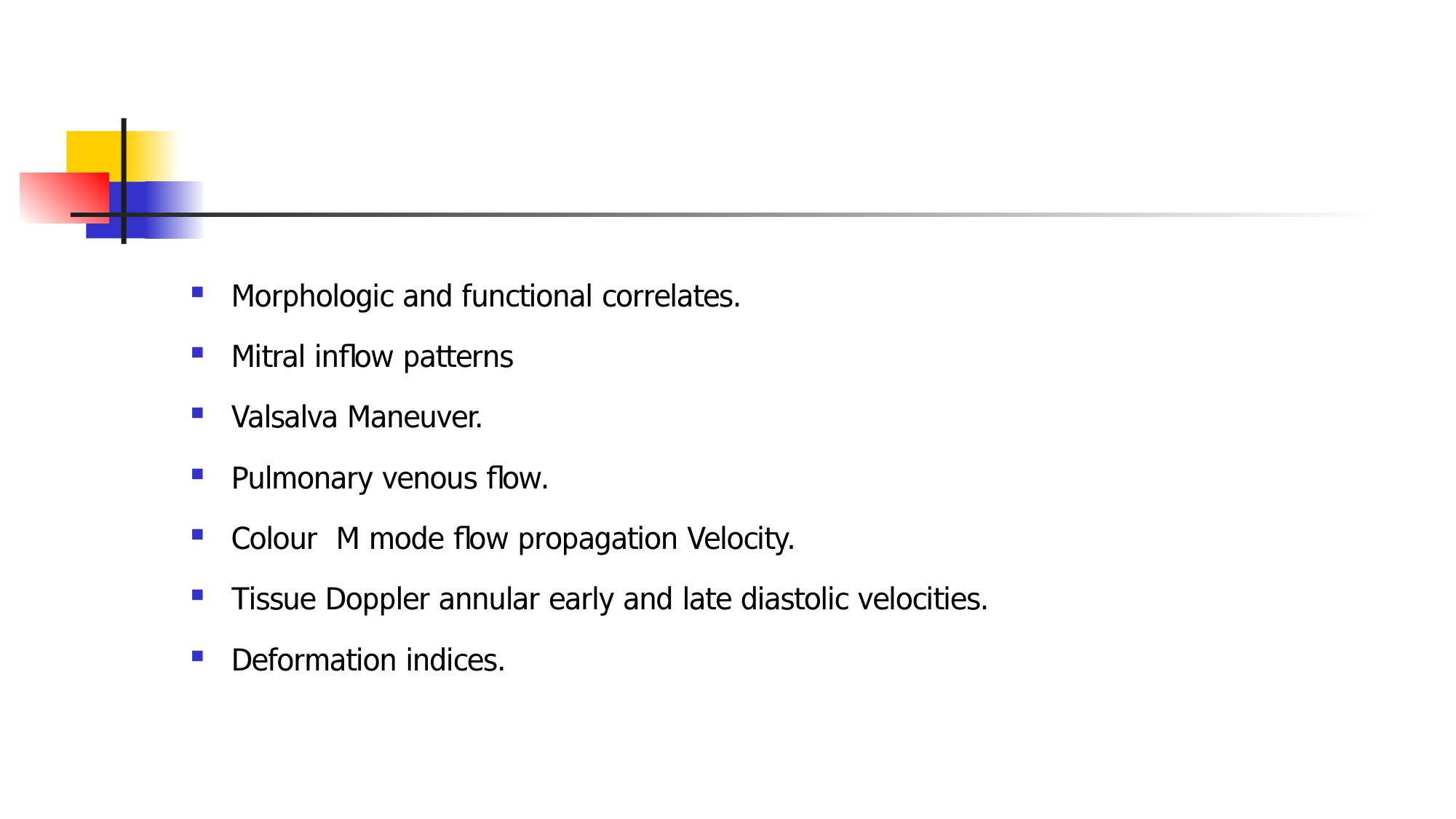

Morphologic and functional correlates.
Mitral inflow patterns
Valsalva Maneuver.
Pulmonary venous flow.
Colour  M mode flow propagation Velocity.
Tissue Doppler annular early and late diastolic velocities.
Deformation indices.